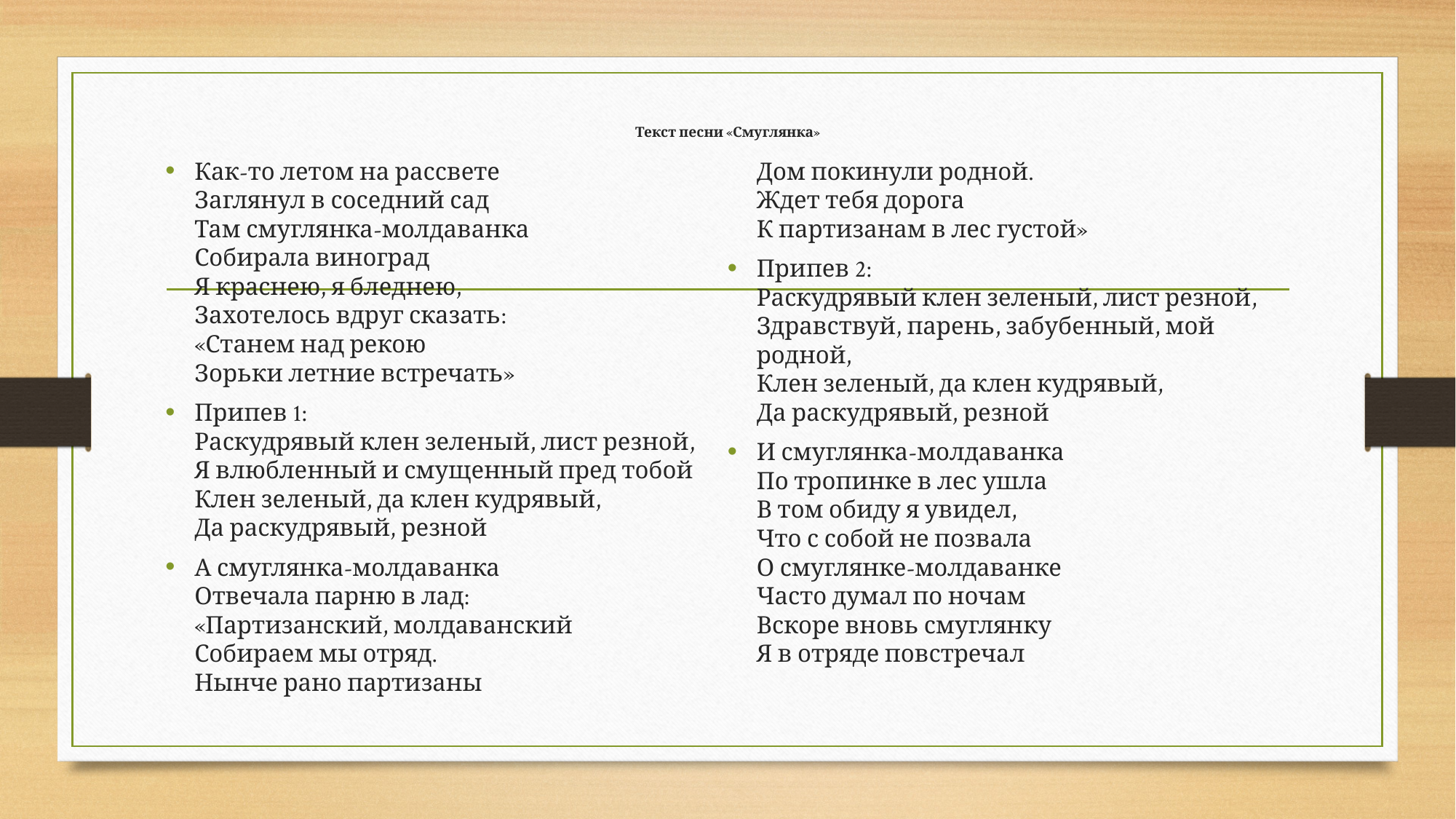

# Текст песни «Смуглянка»
Как-то летом на рассвете
Заглянул в соседний сад
Там смуглянка-молдаванка
Собирала виноград
Я краснею, я бледнею,
Захотелось вдруг сказать:
«Станем над рекою
Зорьки летние встречать»
Припев 1:
Раскудрявый клен зеленый, лист резной,
Я влюбленный и смущенный пред тобой
Клен зеленый, да клен кудрявый,
Да раскудрявый, резной
А смуглянка-молдаванка
Отвечала парню в лад:
«Партизанский, молдаванский
Собираем мы отряд.
Нынче рано партизаны
Дом покинули родной.
Ждет тебя дорога
К партизанам в лес густой»
Припев 2:
Раскудрявый клен зеленый, лист резной,
Здравствуй, парень, забубенный, мой родной,
Клен зеленый, да клен кудрявый,
Да раскудрявый, резной
И смуглянка-молдаванка
По тропинке в лес ушла
В том обиду я увидел,
Что с собой не позвала
О смуглянке-молдаванке
Часто думал по ночам
Вскоре вновь смуглянку
Я в отряде повстречал